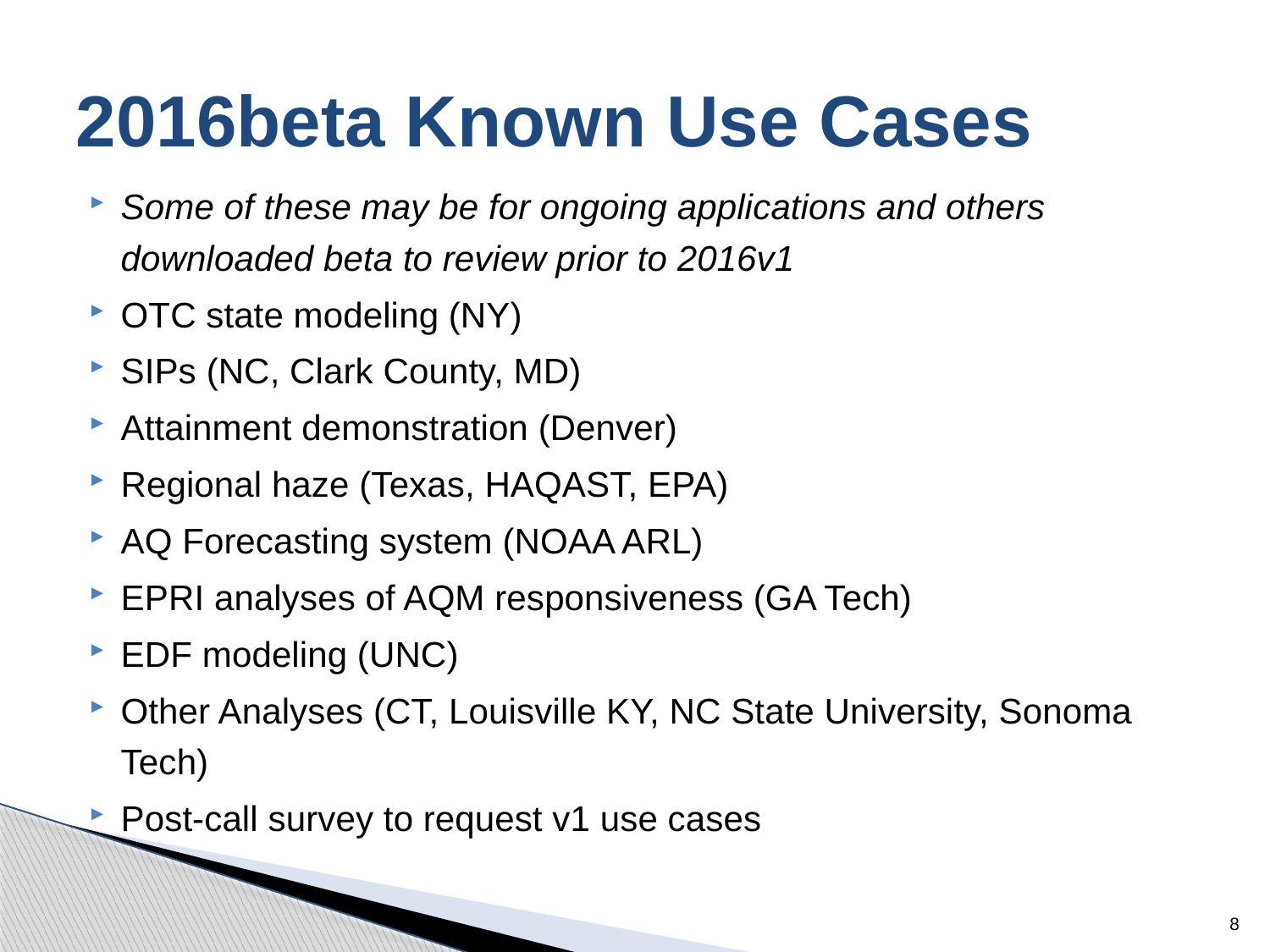

# 2016beta Known Use Cases
Some of these may be for ongoing applications and others downloaded beta to review prior to 2016v1
OTC state modeling (NY)
SIPs (NC, Clark County, MD)
Attainment demonstration (Denver)
Regional haze (Texas, HAQAST, EPA)
AQ Forecasting system (NOAA ARL)
EPRI analyses of AQM responsiveness (GA Tech)
EDF modeling (UNC)
Other Analyses (CT, Louisville KY, NC State University, Sonoma Tech)
Post-call survey to request v1 use cases
8